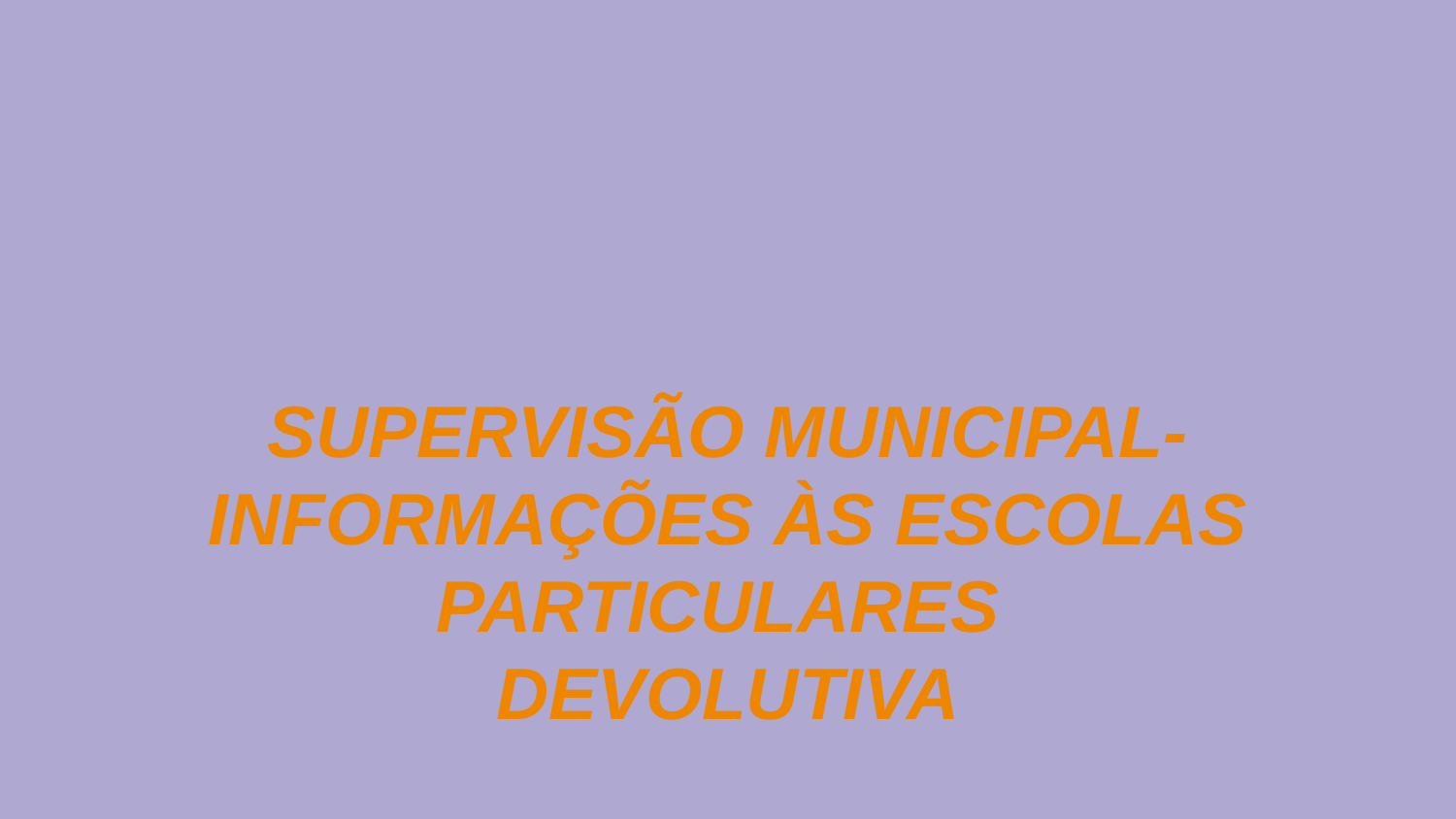

# SUPERVISÃO MUNICIPAL- INFORMAÇÕES ÀS ESCOLAS PARTICULARES DEVOLUTIVA